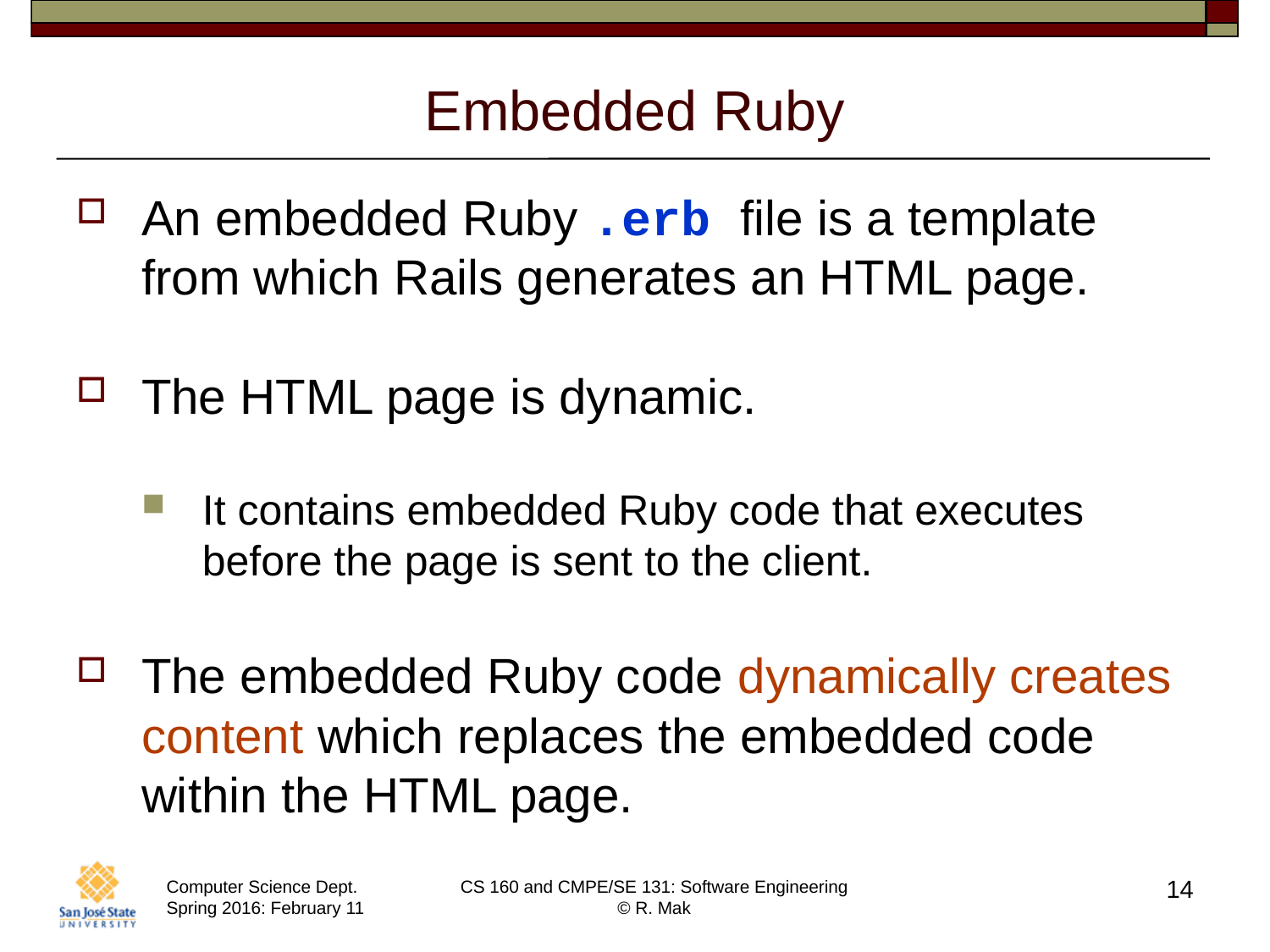

# Embedded Ruby
An embedded Ruby .erb file is a template from which Rails generates an HTML page.

The HTML page is dynamic.

It contains embedded Ruby code that executes
before the page is sent to the client.

The embedded Ruby code dynamically creates content which replaces the embedded code within the HTML page.
14